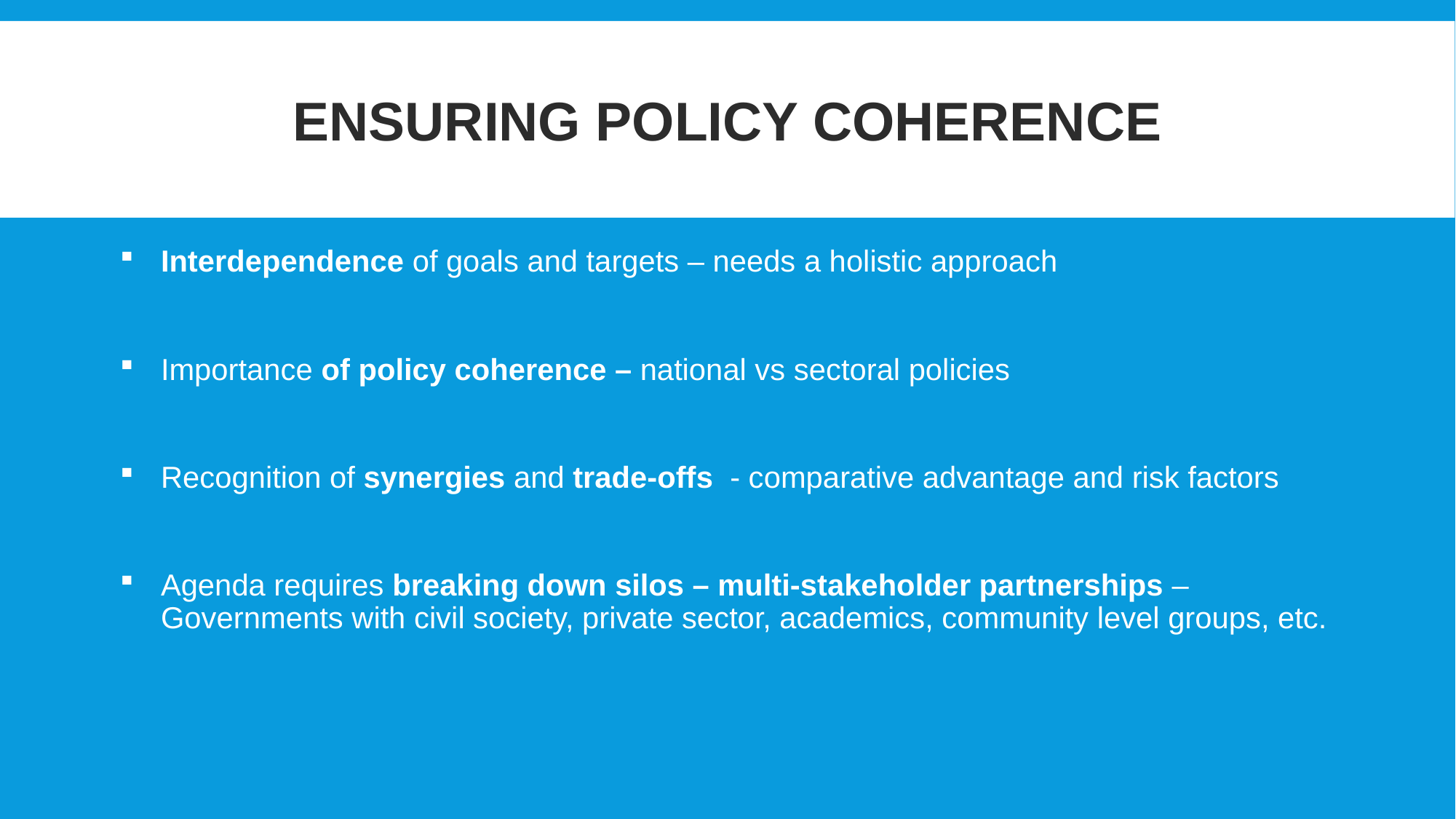

# ENSURING POLICY COHERENCE
Interdependence of goals and targets – needs a holistic approach

Importance of policy coherence – national vs sectoral policies

Recognition of synergies and trade-offs  - comparative advantage and risk factors

Agenda requires breaking down silos – multi-stakeholder partnerships – Governments with civil society, private sector, academics, community level groups, etc.